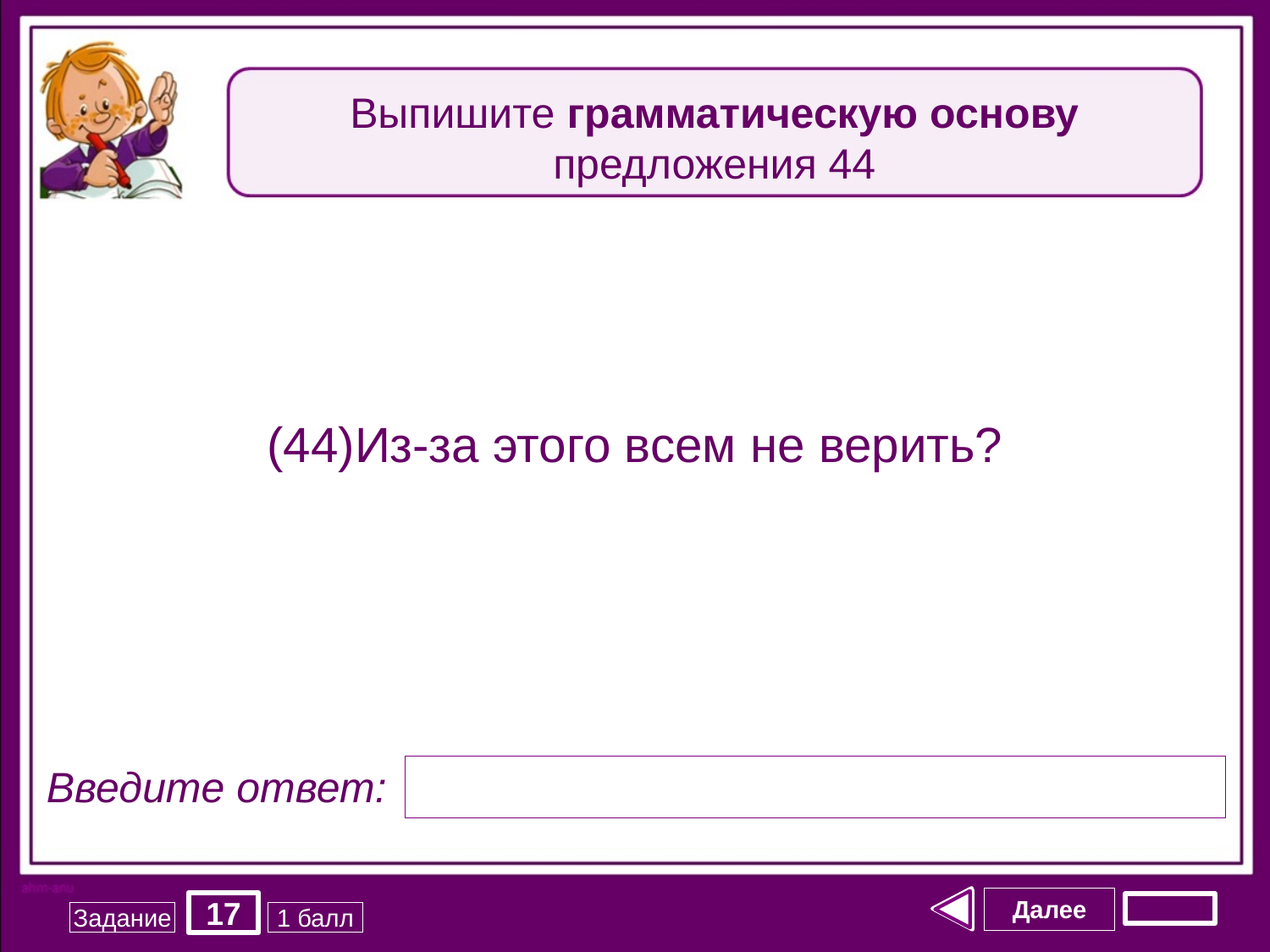

Выпишите грамматическую основу предложения 44
(44)Из-за этого всем не верить?
Введите ответ:

Далее
17

Задание
1 балл